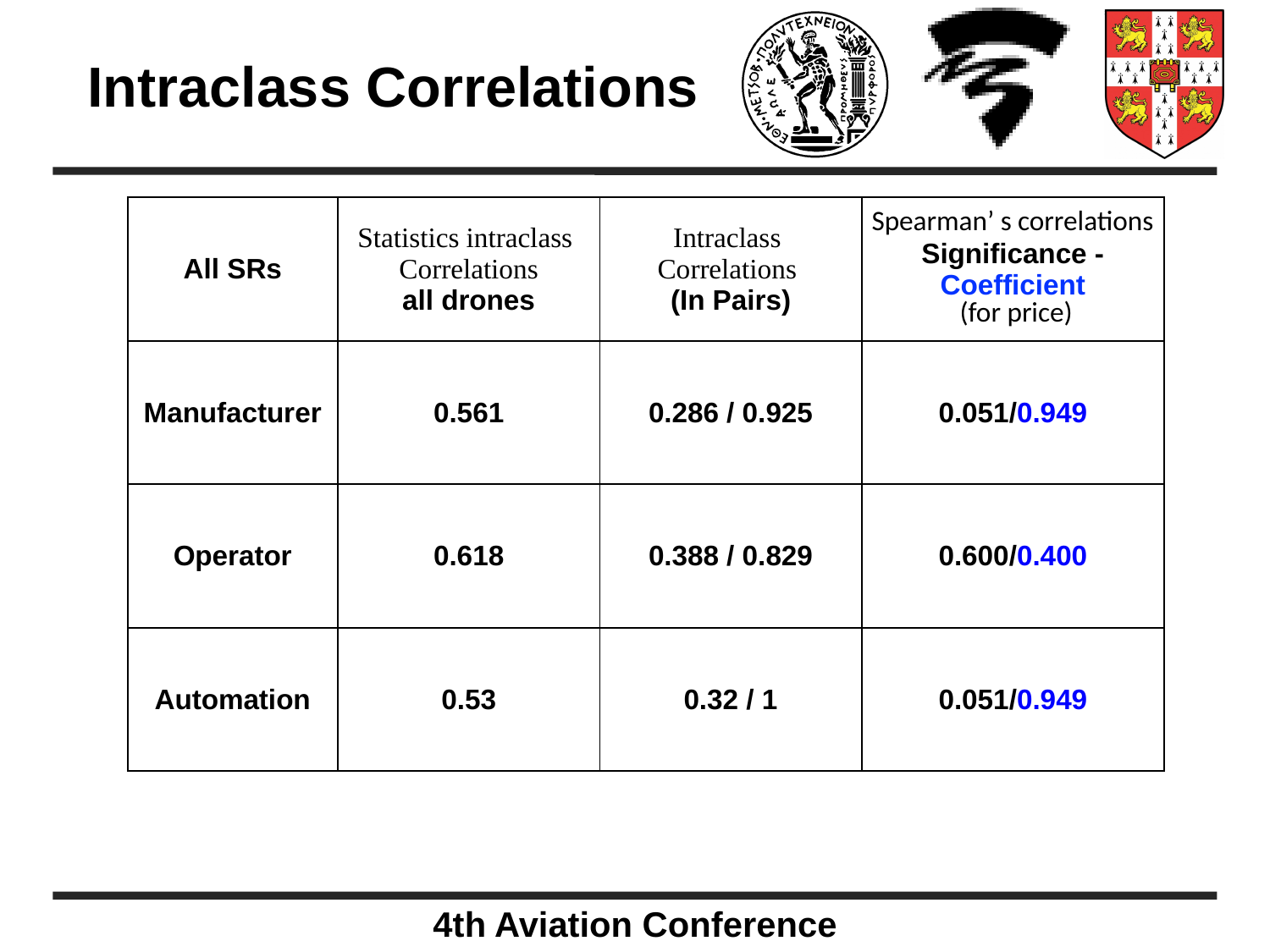

# Intraclass Correlations
| All SRs | Statistics intraclass Correlations all drones | Intraclass Correlations (In Pairs) | Spearman’ s correlations Significance - Coefficient (for price) |
| --- | --- | --- | --- |
| Manufacturer | 0.561 | 0.286 / 0.925 | 0.051/0.949 |
| Operator | 0.618 | 0.388 / 0.829 | 0.600/0.400 |
| Automation | 0.53 | 0.32 / 1 | 0.051/0.949 |